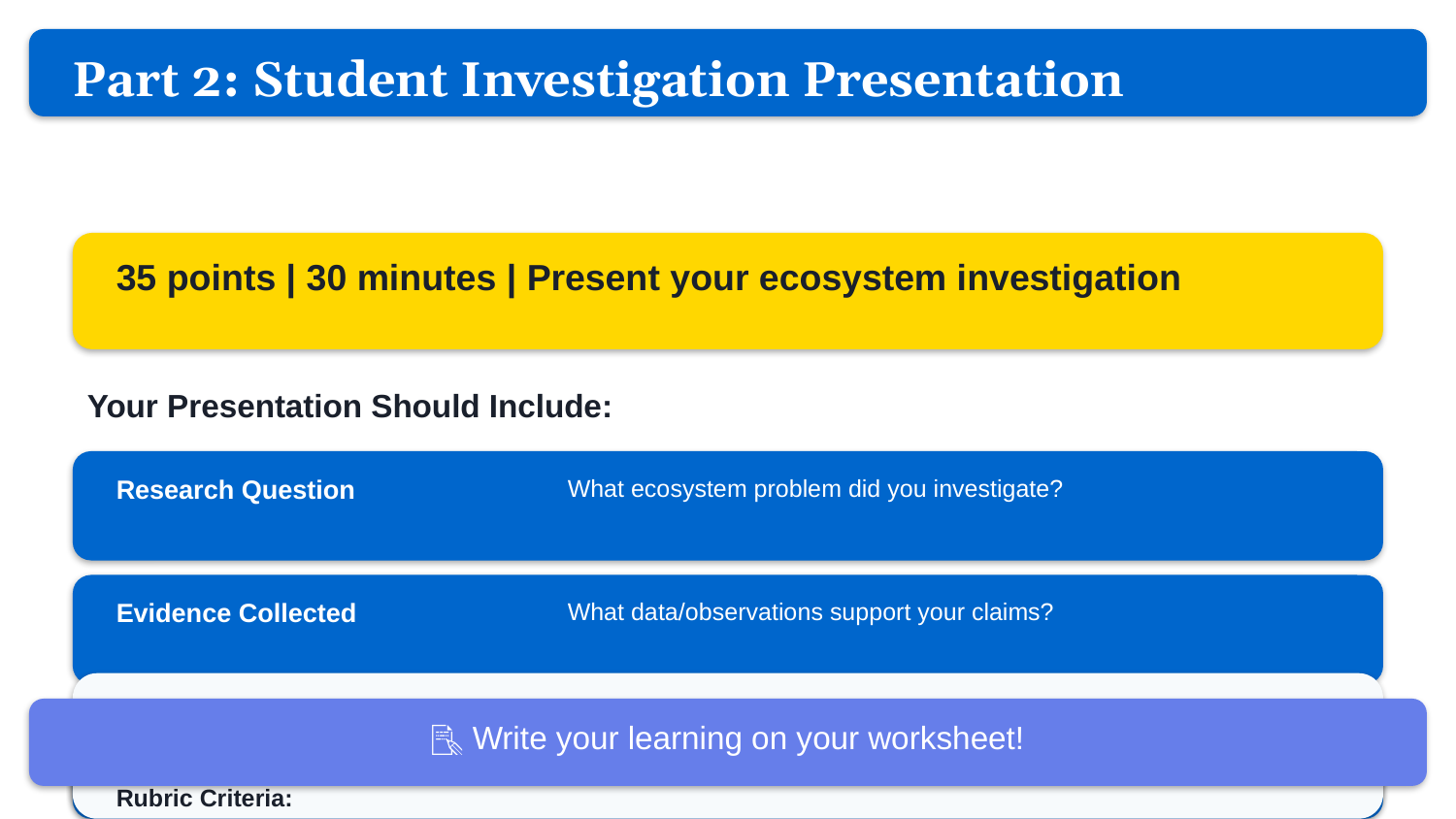

Part 2: Student Investigation Presentation

35 points | 30 minutes | Present your ecosystem investigation
Your Presentation Should Include:

Research Question
What ecosystem problem did you investigate?

Evidence Collected
What data/observations support your claims?

📝 Write your learning on your worksheet!
CCC Application
Which cross-cutting concept(s) did you use?
Scientific Accuracy (10) | Evidence Use (10) | CCC Application (10) | Communication (5)
What did you learn? What would you study next?
Conclusions
Rubric Criteria: